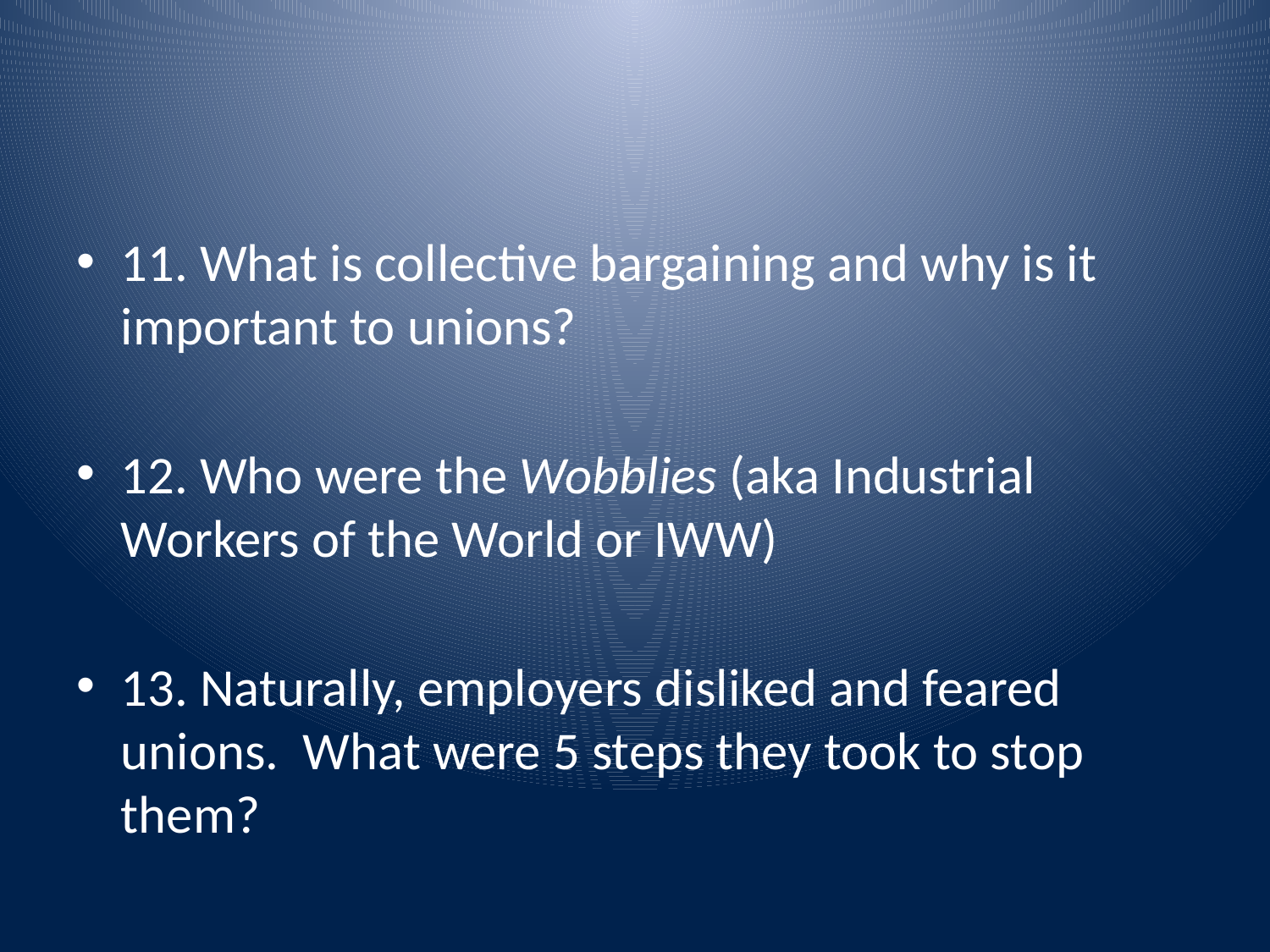

#
11. What is collective bargaining and why is it important to unions?

12. Who were the Wobblies (aka Industrial Workers of the World or IWW)

13. Naturally, employers disliked and feared unions.  What were 5 steps they took to stop them?